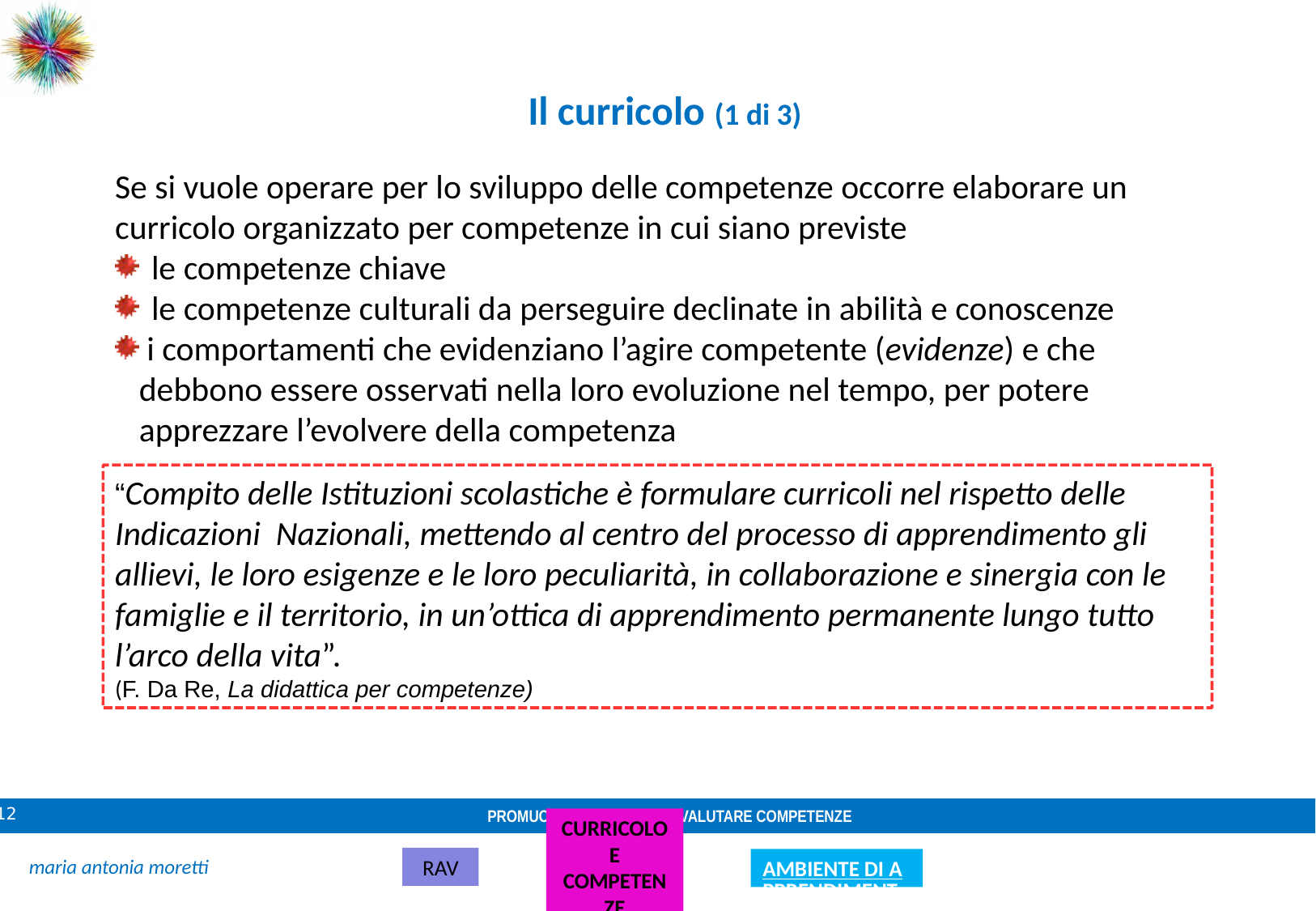

Il curricolo (1 di 3)
Se si vuole operare per lo sviluppo delle competenze occorre elaborare un curricolo organizzato per competenze in cui siano previste
 le competenze chiave
 le competenze culturali da perseguire declinate in abilità e conoscenze
 i comportamenti che evidenziano l’agire competente (evidenze) e che debbono essere osservati nella loro evoluzione nel tempo, per potere apprezzare l’evolvere della competenza
“Compito delle Istituzioni scolastiche è formulare curricoli nel rispetto delle Indicazioni  Nazionali, mettendo al centro del processo di apprendimento gli allievi, le loro esigenze e le loro peculiarità, in collaborazione e sinergia con le famiglie e il territorio, in un’ottica di apprendimento permanente lungo tutto l’arco della vita”.
(F. Da Re, La didattica per competenze)